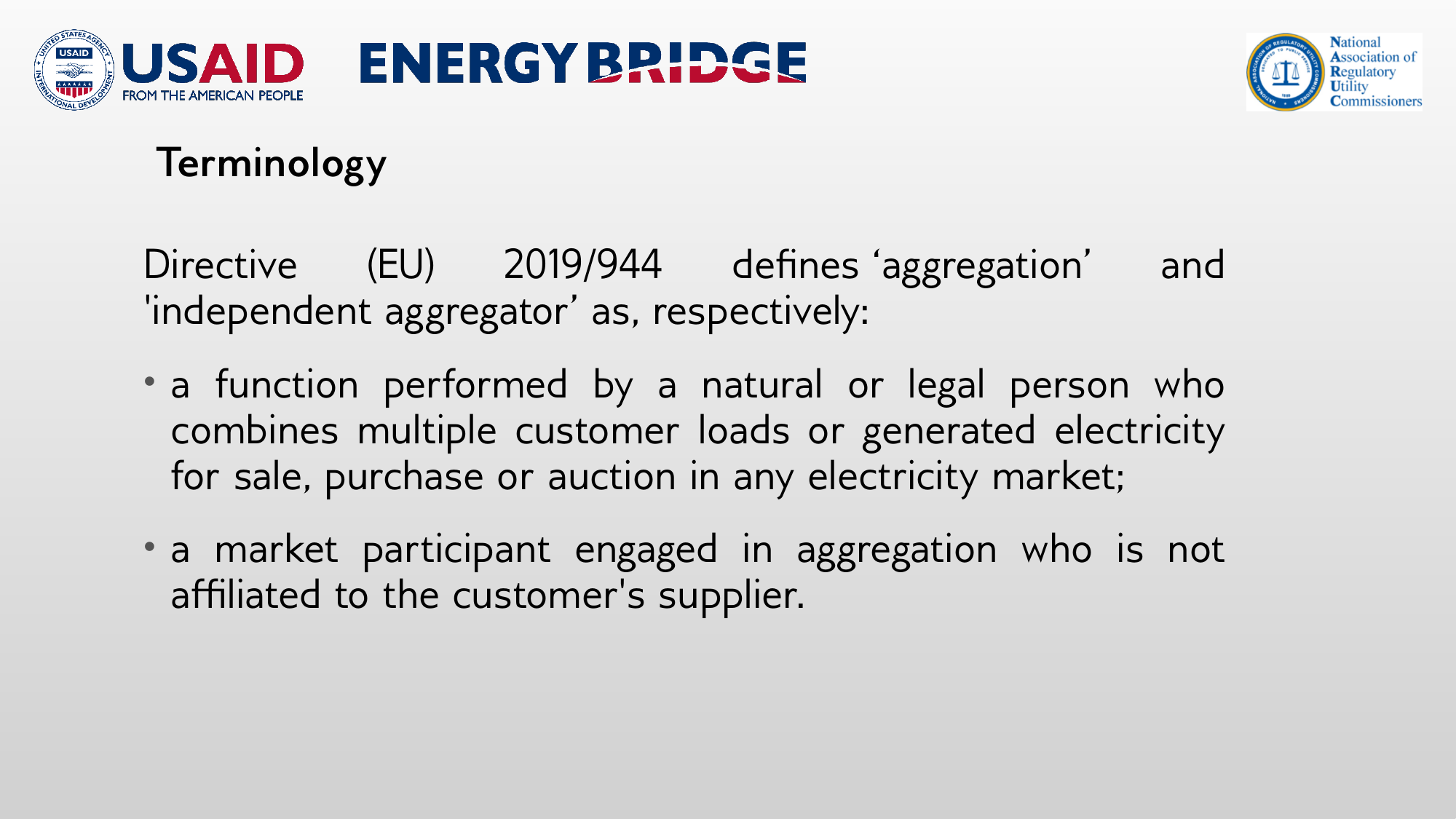

# Terminology
Directive (EU) 2019/944 defines ‘aggregation’ and 'independent aggregator’ as, respectively:
a function performed by a natural or legal person who combines multiple customer loads or generated electricity for sale, purchase or auction in any electricity market;
a market participant engaged in aggregation who is not affiliated to the customer's supplier.